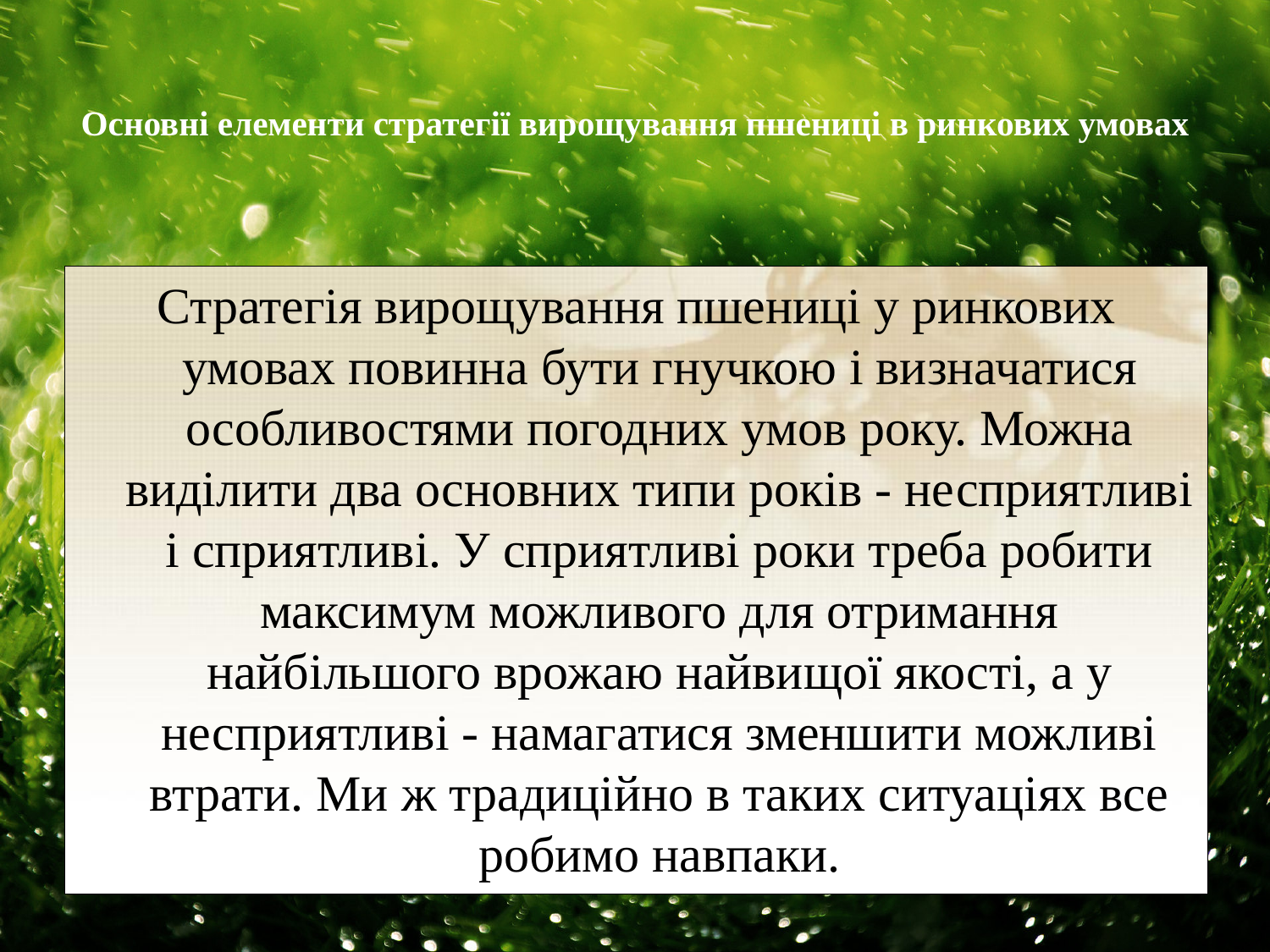

# Основні елементи стратегії вирощування пшениці в ринкових умовах
Стратегія вирощування пшениці у ринкових умовах повинна бути гнучкою і визначатися особливостями погодних умов року. Можна виділити два основних типи років - несприятливі і сприятливі. У сприятливі роки треба робити максимум можливого для отримання найбільшого врожаю найвищої якості, а у несприятливі - намагатися зменшити можливі втрати. Ми ж традиційно в таких ситуаціях все робимо навпаки.